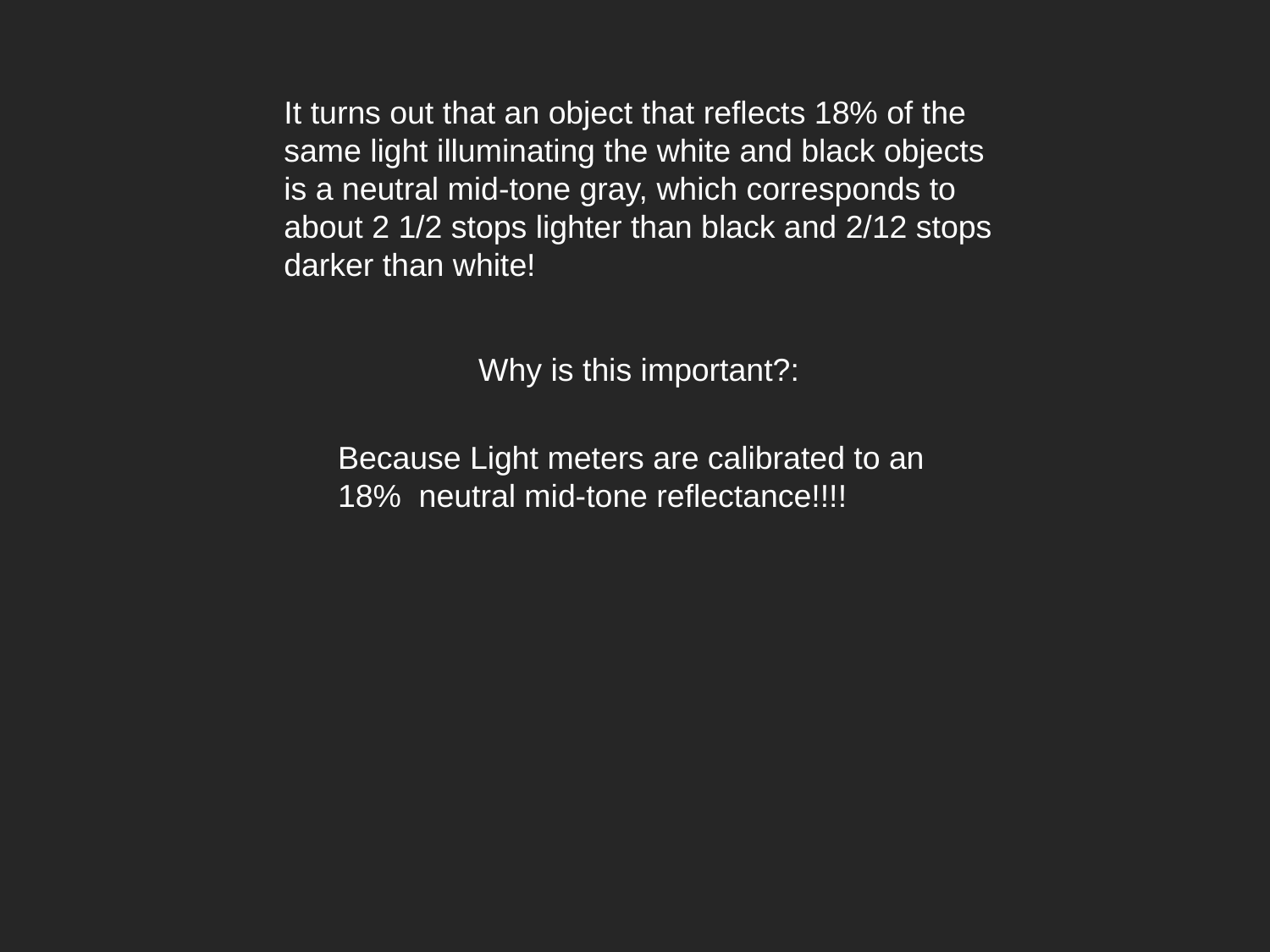

It turns out that an object that reflects 18% of the same light illuminating the white and black objects is a neutral mid-tone gray, which corresponds to about 2 1/2 stops lighter than black and 2/12 stops darker than white!
Why is this important?:
Because Light meters are calibrated to an 18%  neutral mid-tone reflectance!!!!